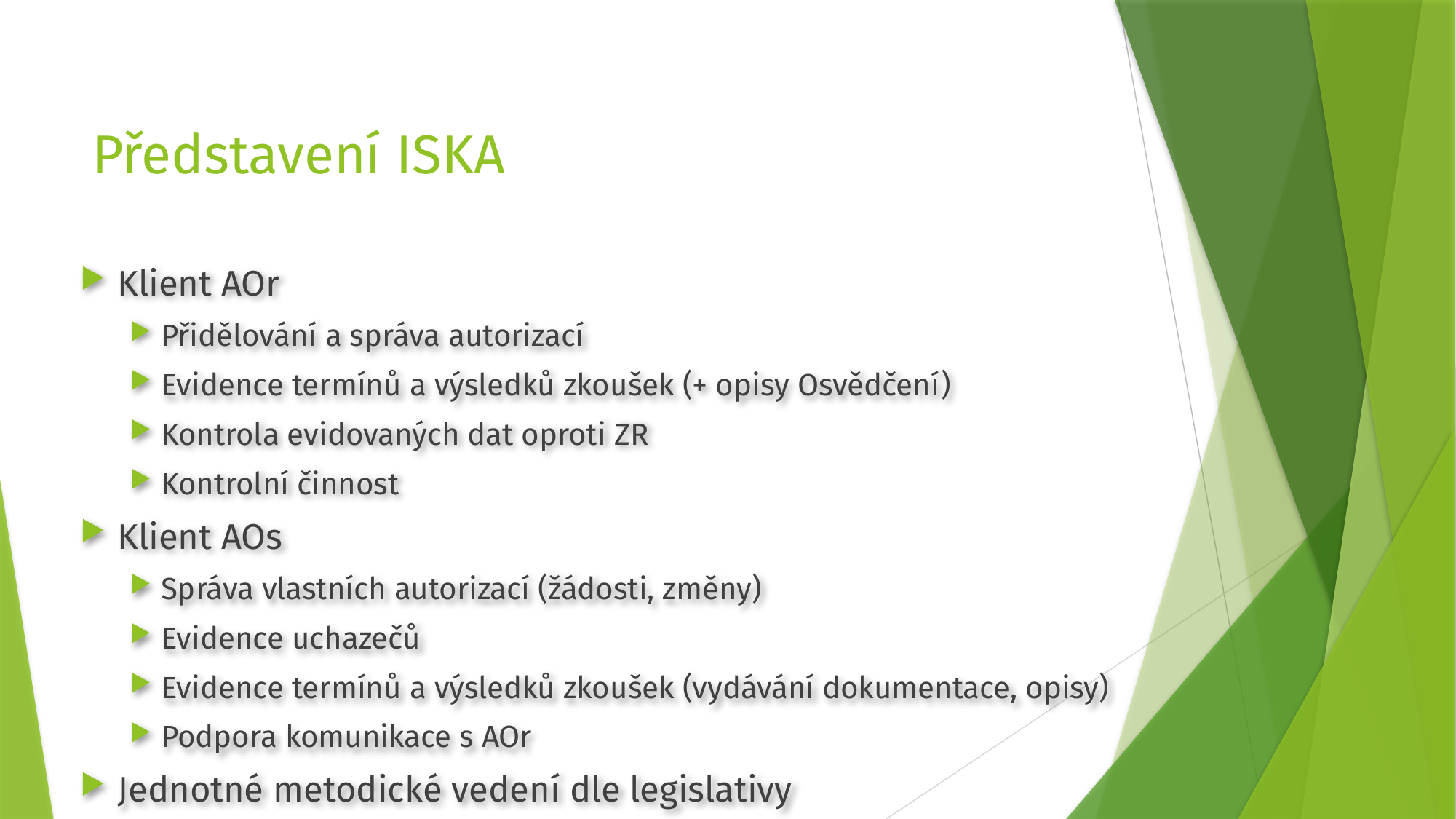

# Představení ISKA
Klient AOr
Přidělování a správa autorizací
Evidence termínů a výsledků zkoušek (+ opisy Osvědčení)
Kontrola evidovaných dat oproti ZR
Kontrolní činnost
Klient AOs
Správa vlastních autorizací (žádosti, změny)
Evidence uchazečů
Evidence termínů a výsledků zkoušek (vydávání dokumentace, opisy)
Podpora komunikace s AOr
Jednotné metodické vedení dle legislativy